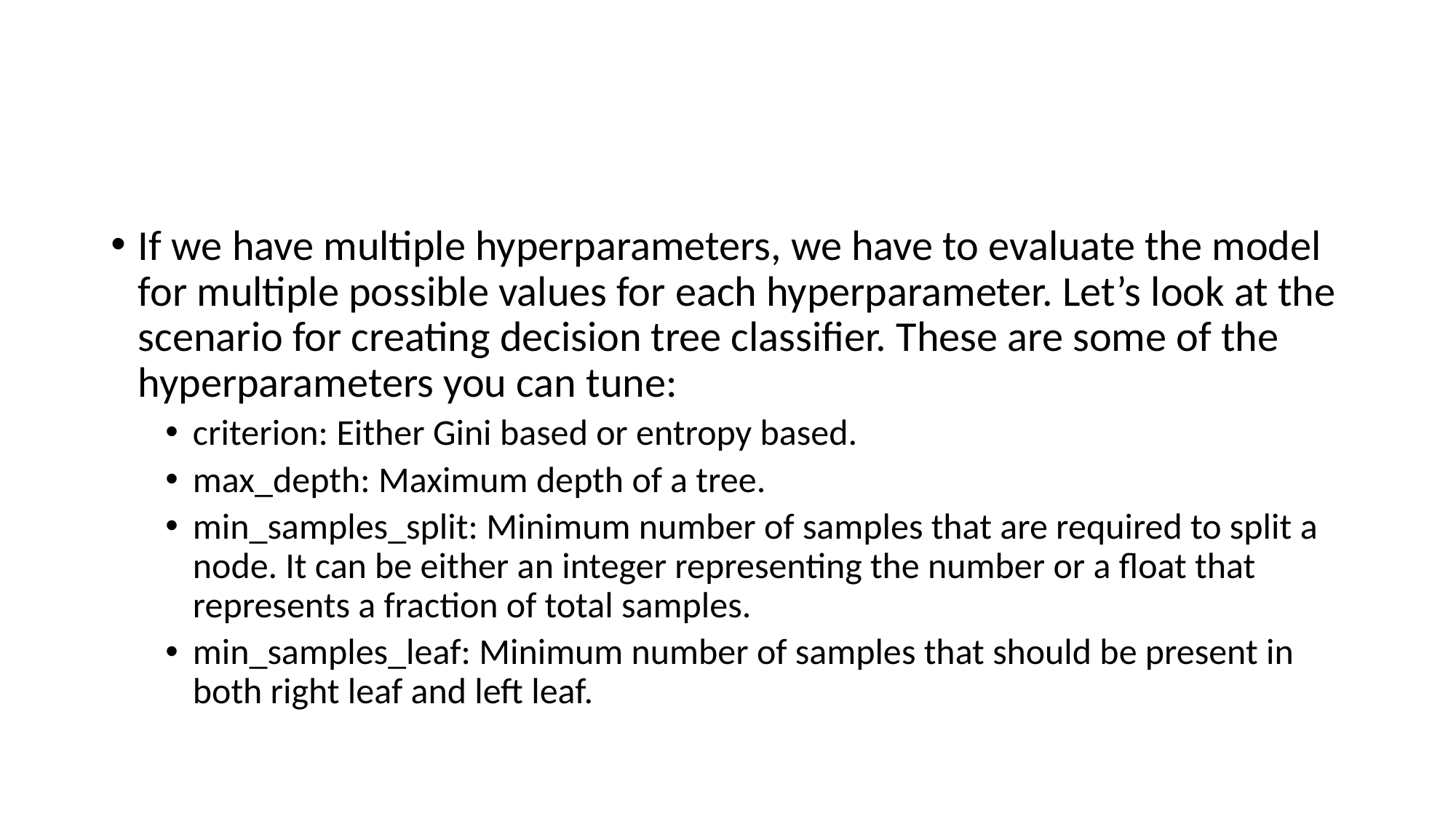

#
If we have multiple hyperparameters, we have to evaluate the model for multiple possible values for each hyperparameter. Let’s look at the scenario for creating decision tree classifier. These are some of the hyperparameters you can tune:
criterion: Either Gini based or entropy based.
max_depth: Maximum depth of a tree.
min_samples_split: Minimum number of samples that are required to split a node. It can be either an integer representing the number or a float that represents a fraction of total samples.
min_samples_leaf: Minimum number of samples that should be present in both right leaf and left leaf.